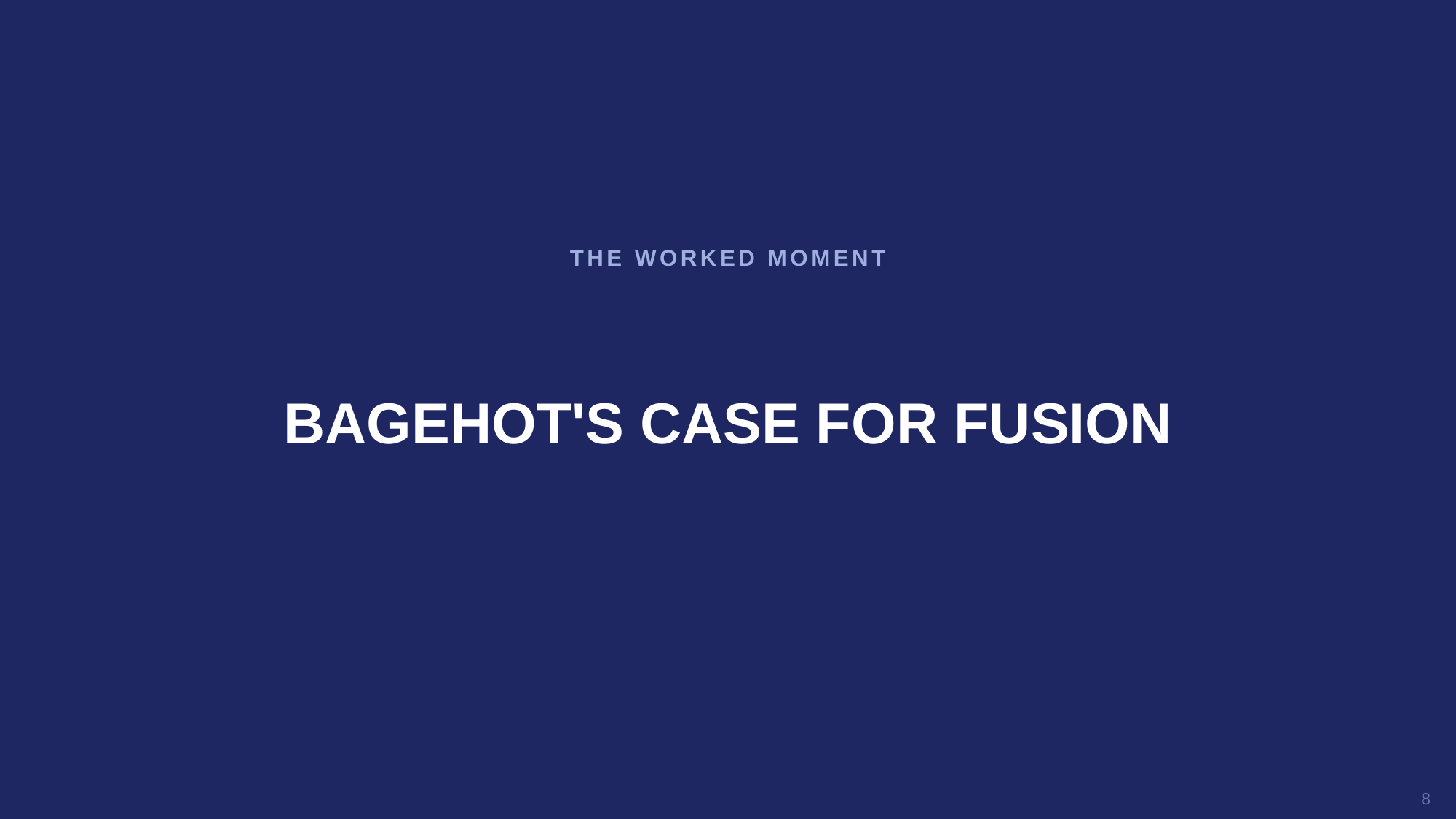

THE WORKED MOMENT
BAGEHOT'S CASE FOR FUSION
8